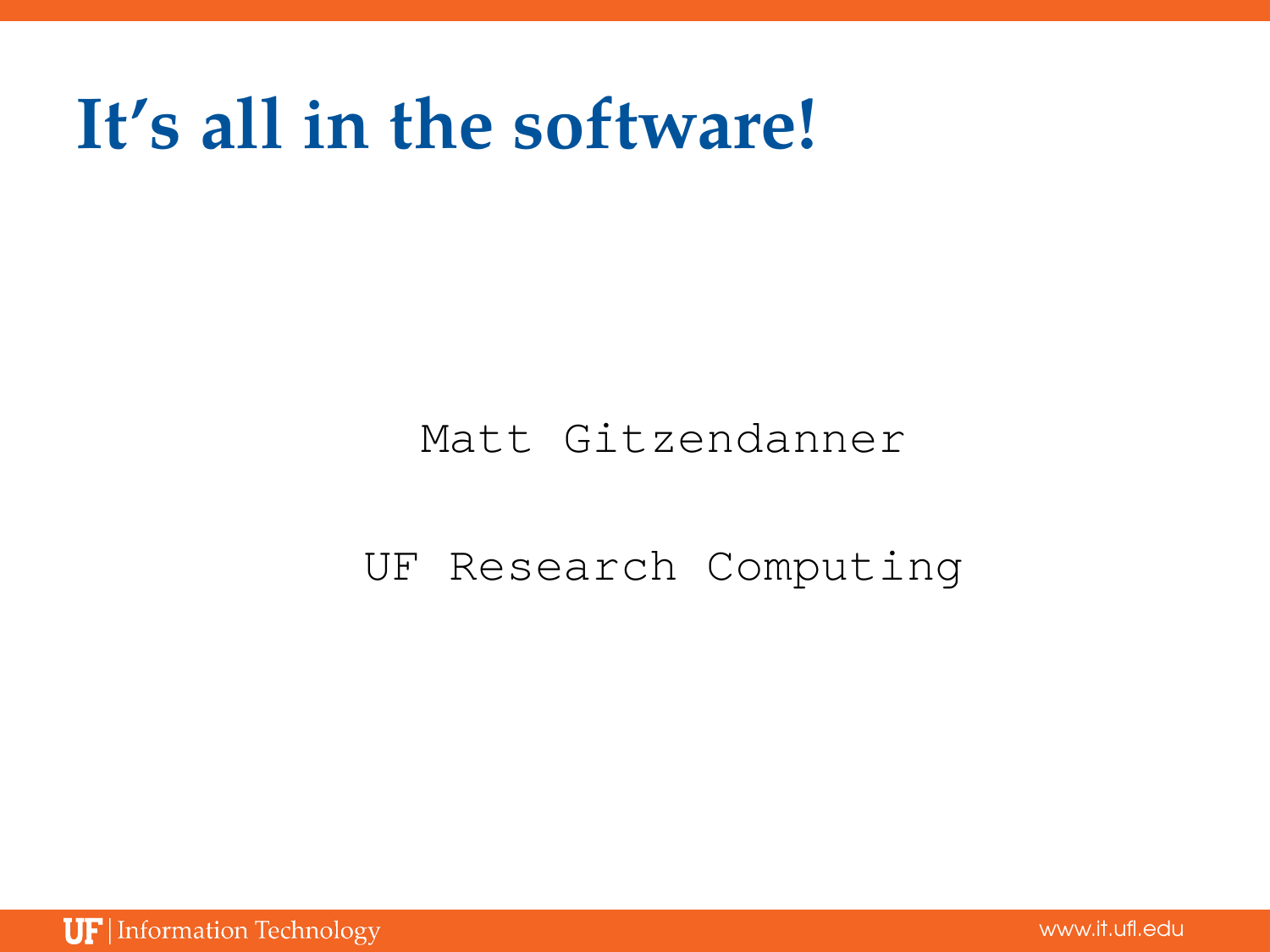

# It’s all in the software!

Matt Gitzendanner

UF Research Computing